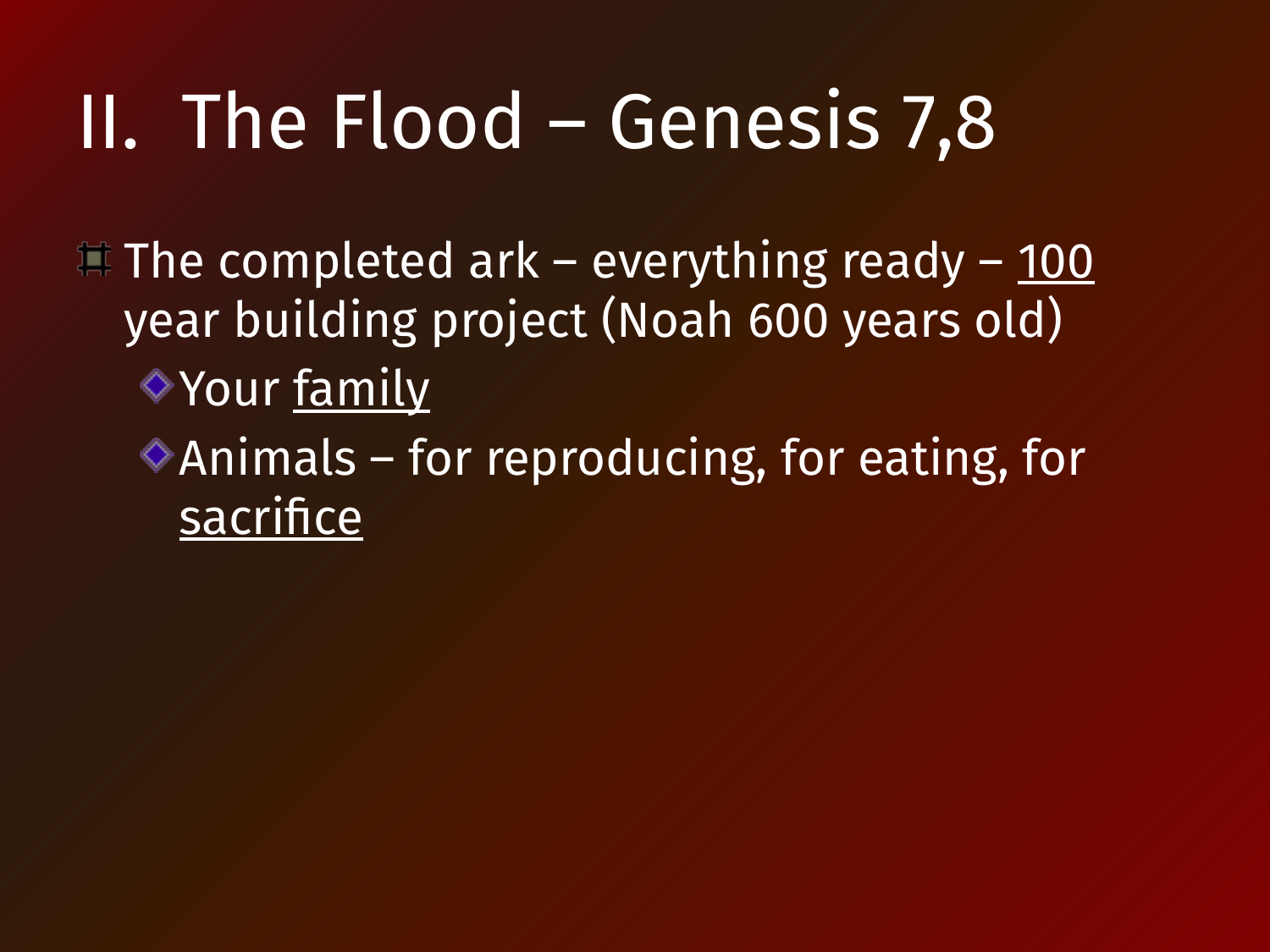

# II.  The Flood – Genesis 7,8
The completed ark – everything ready – 100 year building project (Noah 600 years old)
Your family
Animals – for reproducing, for eating, for sacrifice